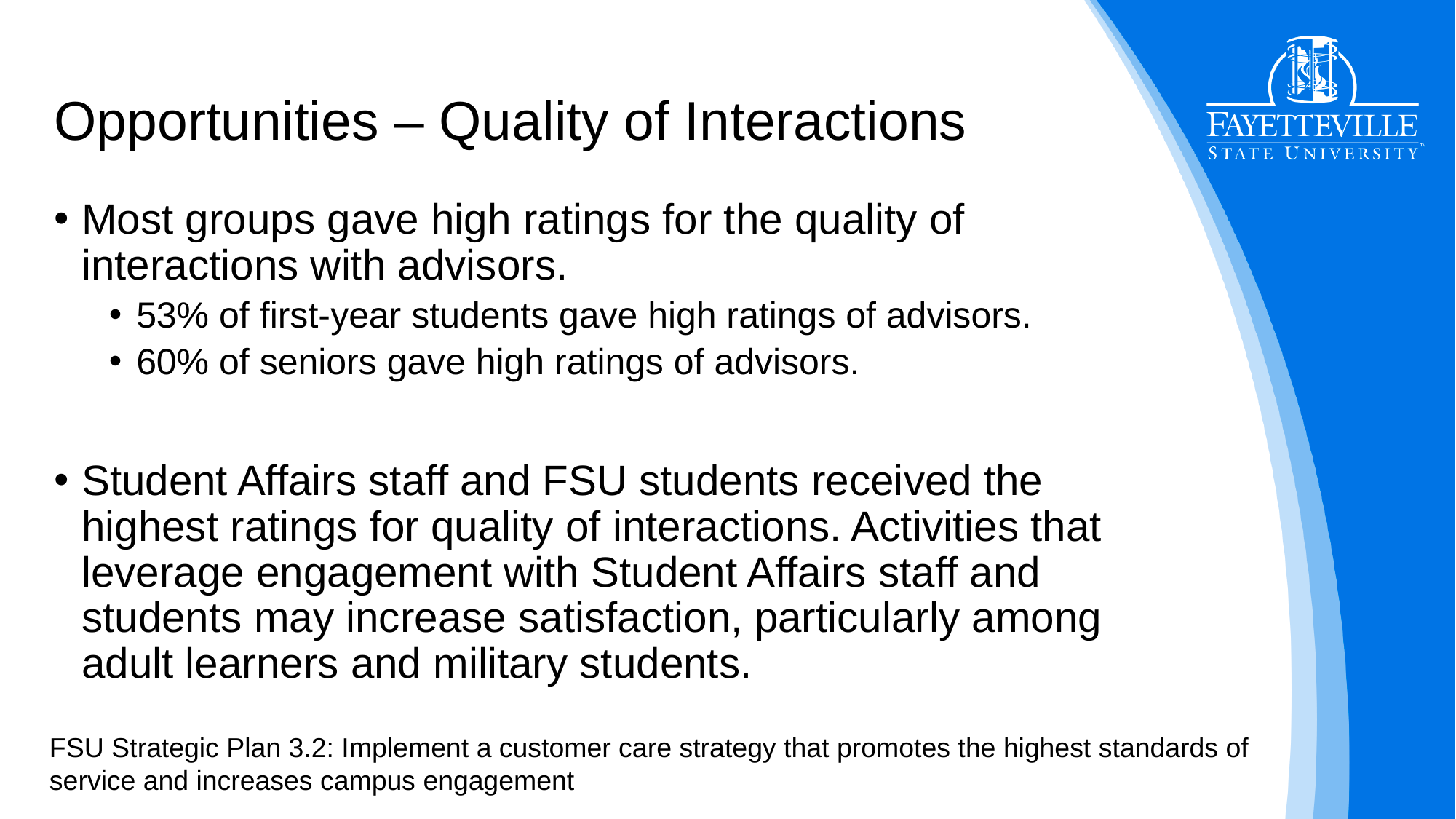

# Opportunities – Quality of Interactions
Most groups gave high ratings for the quality of interactions with advisors.
53% of first-year students gave high ratings of advisors.
60% of seniors gave high ratings of advisors.

Student Affairs staff and FSU students received the highest ratings for quality of interactions. Activities that leverage engagement with Student Affairs staff and students may increase satisfaction, particularly among adult learners and military students.

FSU Strategic Plan 3.2: Implement a customer care strategy that promotes the highest standards of service and increases campus engagement